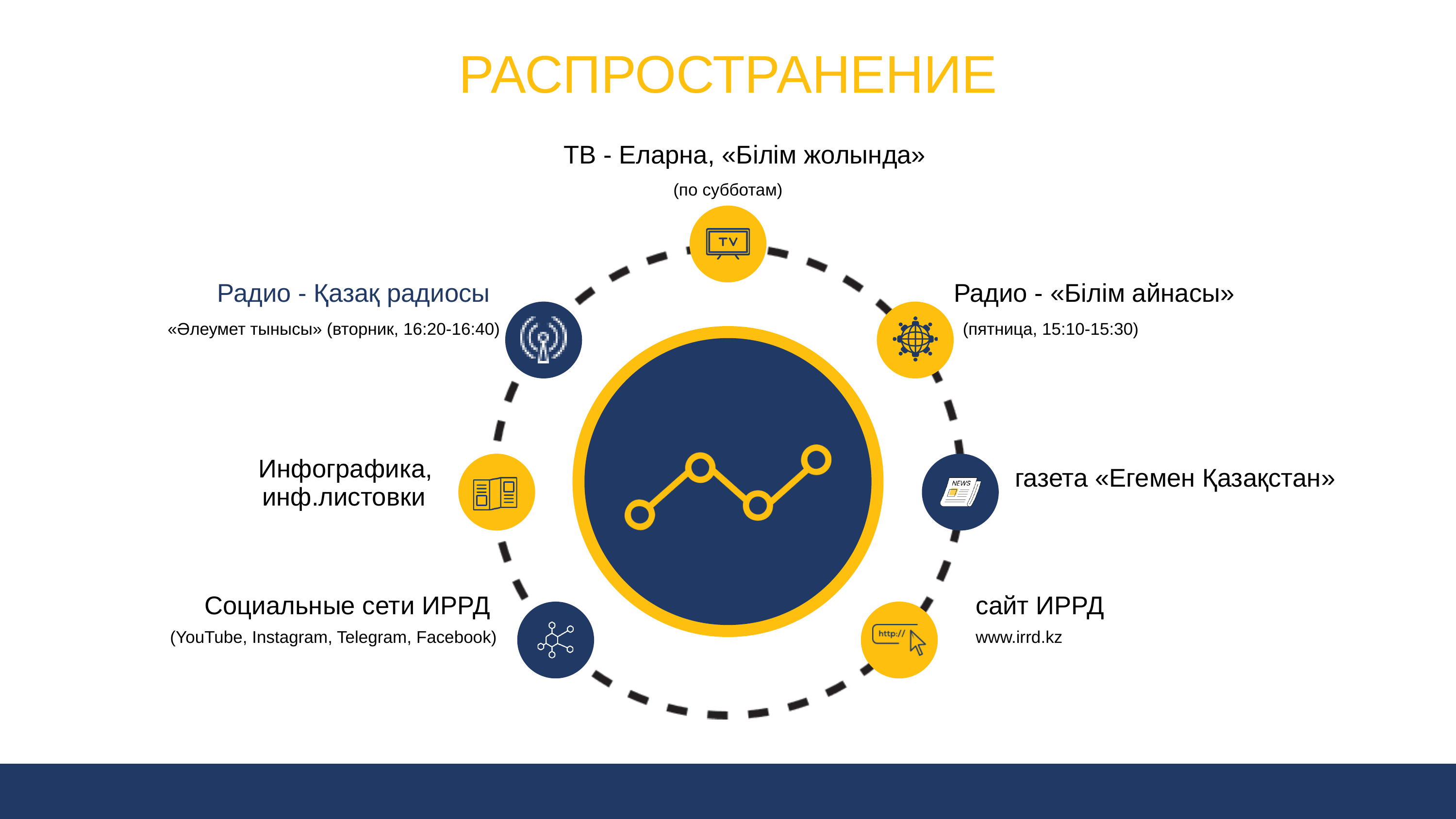

РАСПРОСТРАНЕНИЕ
ТВ - Еларна, «Білім жолында»
(по субботам)

Радио - Қазақ радиосы
Радио - «Білім айнасы»

«Әлеумет тынысы» (вторник, 16:20-16:40)
(пятница, 15:10-15:30)

Инфографика, инф.листовки
газета «Егемен Қазақстан»

Социальные сети ИРРД
сайт ИРРД

(YouTube, Instagram, Telegram, Facebook)
www.irrd.kz